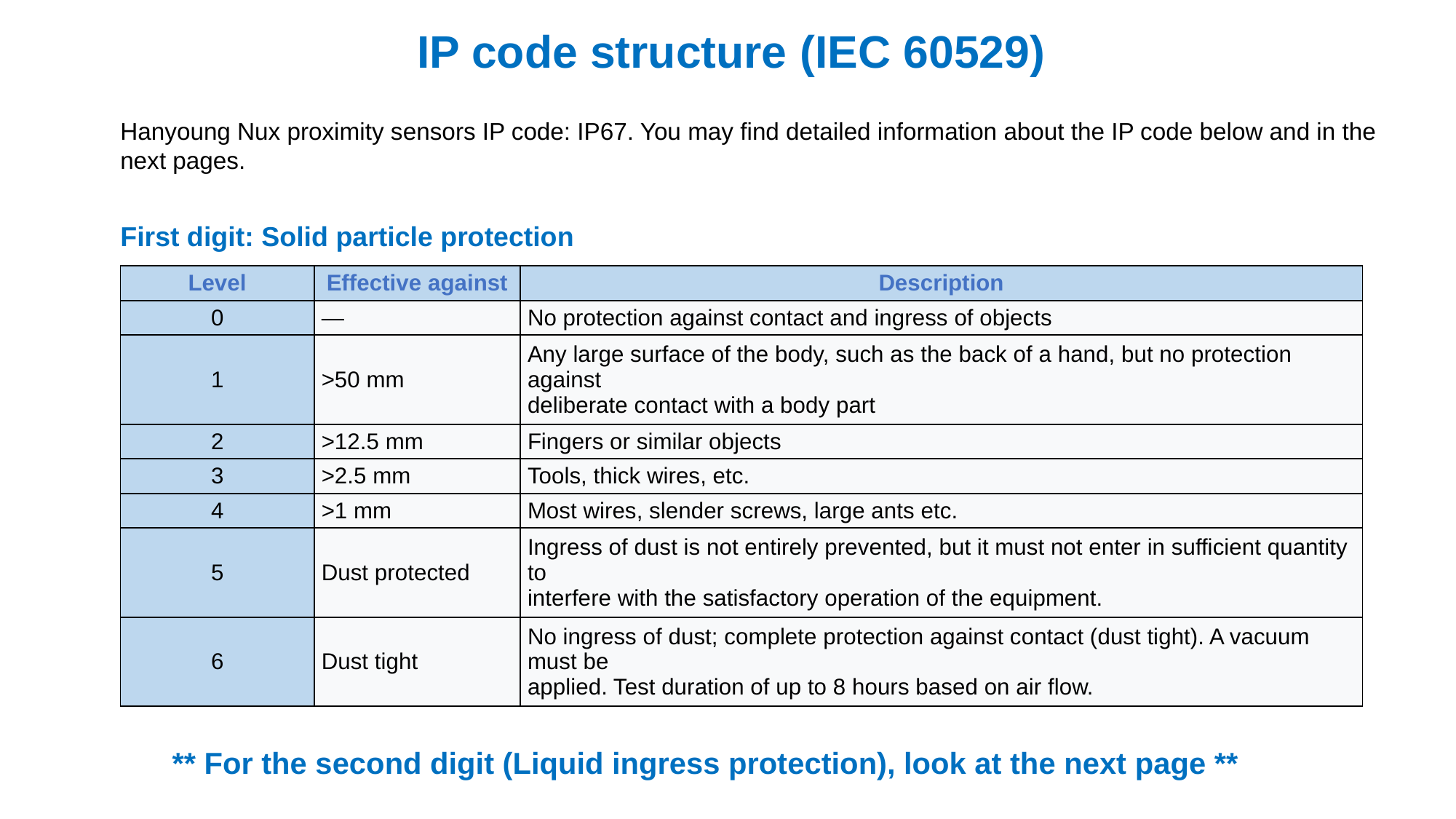

IP code structure (IEC 60529)
Hanyoung Nux proximity sensors IP code: IP67. You may find detailed information about the IP code below and in the next pages.
First digit: Solid particle protection
| Level | Effective against | Description |
| --- | --- | --- |
| 0 | — | No protection against contact and ingress of objects |
| 1 | >50 mm | Any large surface of the body, such as the back of a hand, but no protection against deliberate contact with a body part |
| 2 | >12.5 mm | Fingers or similar objects |
| 3 | >2.5 mm | Tools, thick wires, etc. |
| 4 | >1 mm | Most wires, slender screws, large ants etc. |
| 5 | Dust protected | Ingress of dust is not entirely prevented, but it must not enter in sufficient quantity to interfere with the satisfactory operation of the equipment. |
| 6 | Dust tight | No ingress of dust; complete protection against contact (dust tight). A vacuum must be applied. Test duration of up to 8 hours based on air flow. |
** For the second digit (Liquid ingress protection), look at the next page **